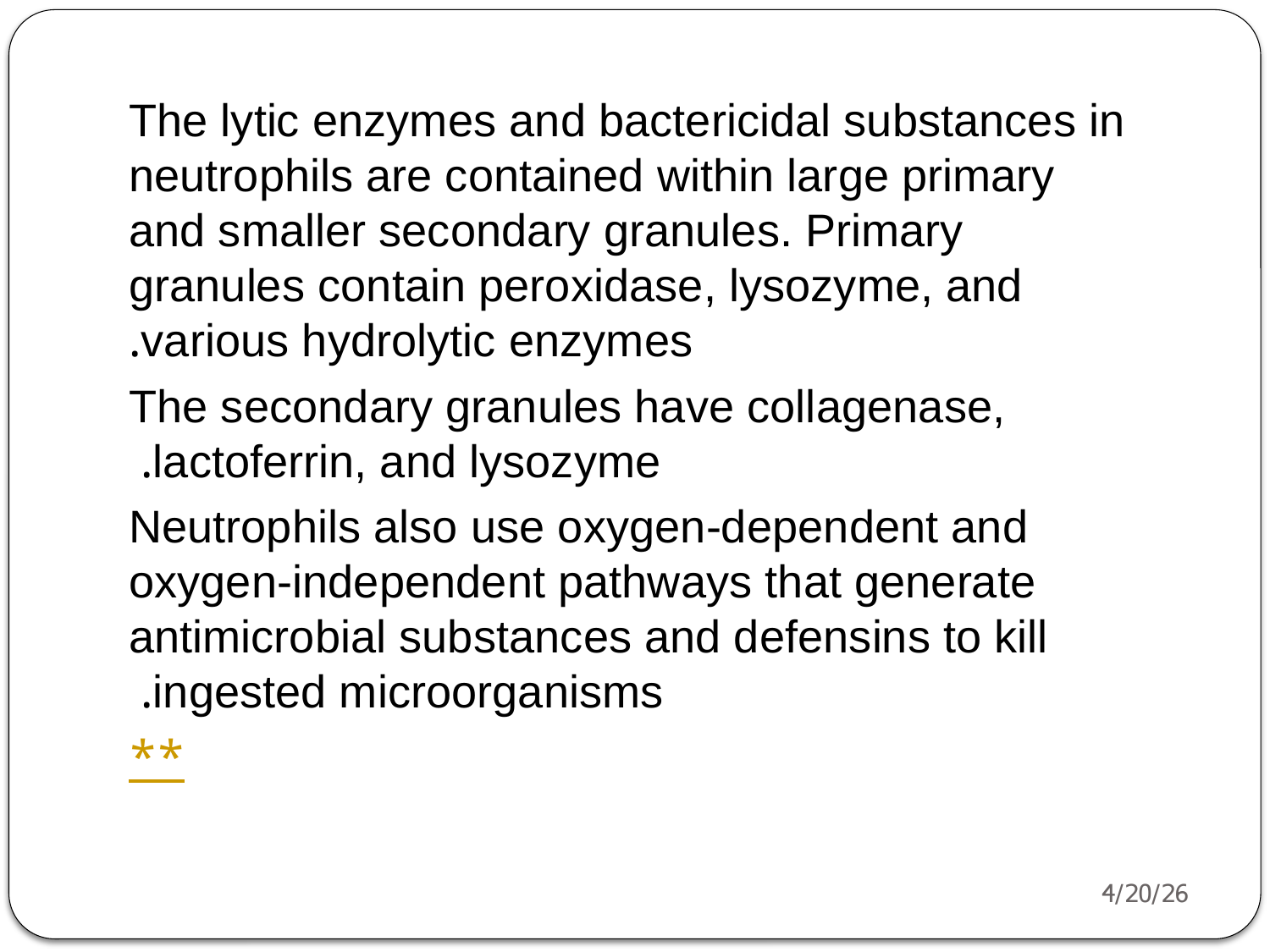

The lytic enzymes and bactericidal substances in neutrophils are contained within large primary and smaller secondary granules. Primary granules contain peroxidase, lysozyme, and various hydrolytic enzymes.
The secondary granules have collagenase, lactoferrin, and lysozyme.
Neutrophils also use oxygen-dependent and oxygen-independent pathways that generate antimicrobial substances and defensins to kill ingested microorganisms.
**

4/20/26